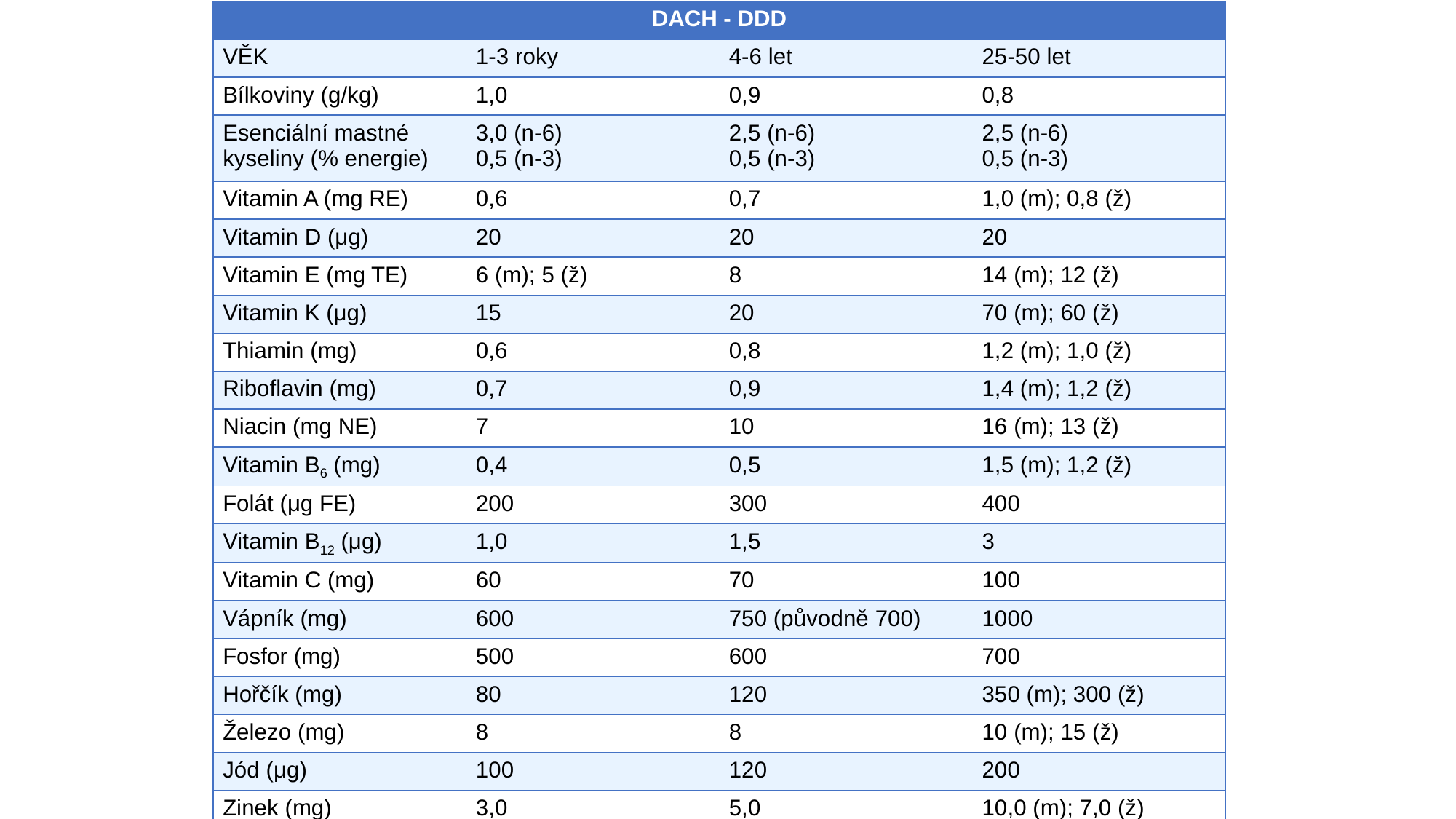

| DACH - DDD |  |  |  |
| --- | --- | --- | --- |
| VĚK | 1-3 roky | 4-6 let | 25-50 let |
| Bílkoviny (g/kg) | 1,0 | 0,9 | 0,8 |
| Esenciální mastné kyseliny (% energie) | 3,0 (n-6) 0,5 (n-3) | 2,5 (n-6) 0,5 (n-3) | 2,5 (n-6) 0,5 (n-3) |
| Vitamin A (mg RE) | 0,6 | 0,7 | 1,0 (m); 0,8 (ž) |
| Vitamin D (μg) | 20 | 20 | 20 |
| Vitamin E (mg TE) | 6 (m); 5 (ž) | 8 | 14 (m); 12 (ž) |
| Vitamin K (μg) | 15 | 20 | 70 (m); 60 (ž) |
| Thiamin (mg) | 0,6 | 0,8 | 1,2 (m); 1,0 (ž) |
| Riboflavin (mg) | 0,7 | 0,9 | 1,4 (m); 1,2 (ž) |
| Niacin (mg NE) | 7 | 10 | 16 (m); 13 (ž) |
| Vitamin B6 (mg) | 0,4 | 0,5 | 1,5 (m); 1,2 (ž) |
| Folát (μg FE) | 200 | 300 | 400 |
| Vitamin B12 (μg) | 1,0 | 1,5 | 3 |
| Vitamin C (mg) | 60 | 70 | 100 |
| Vápník (mg) | 600 | 750 (původně 700) | 1000 |
| Fosfor (mg) | 500 | 600 | 700 |
| Hořčík (mg) | 80 | 120 | 350 (m); 300 (ž) |
| Železo (mg) | 8 | 8 | 10 (m); 15 (ž) |
| Jód (μg) | 100 | 120 | 200 |
| Zinek (mg) | 3,0 | 5,0 | 10,0 (m); 7,0 (ž) |